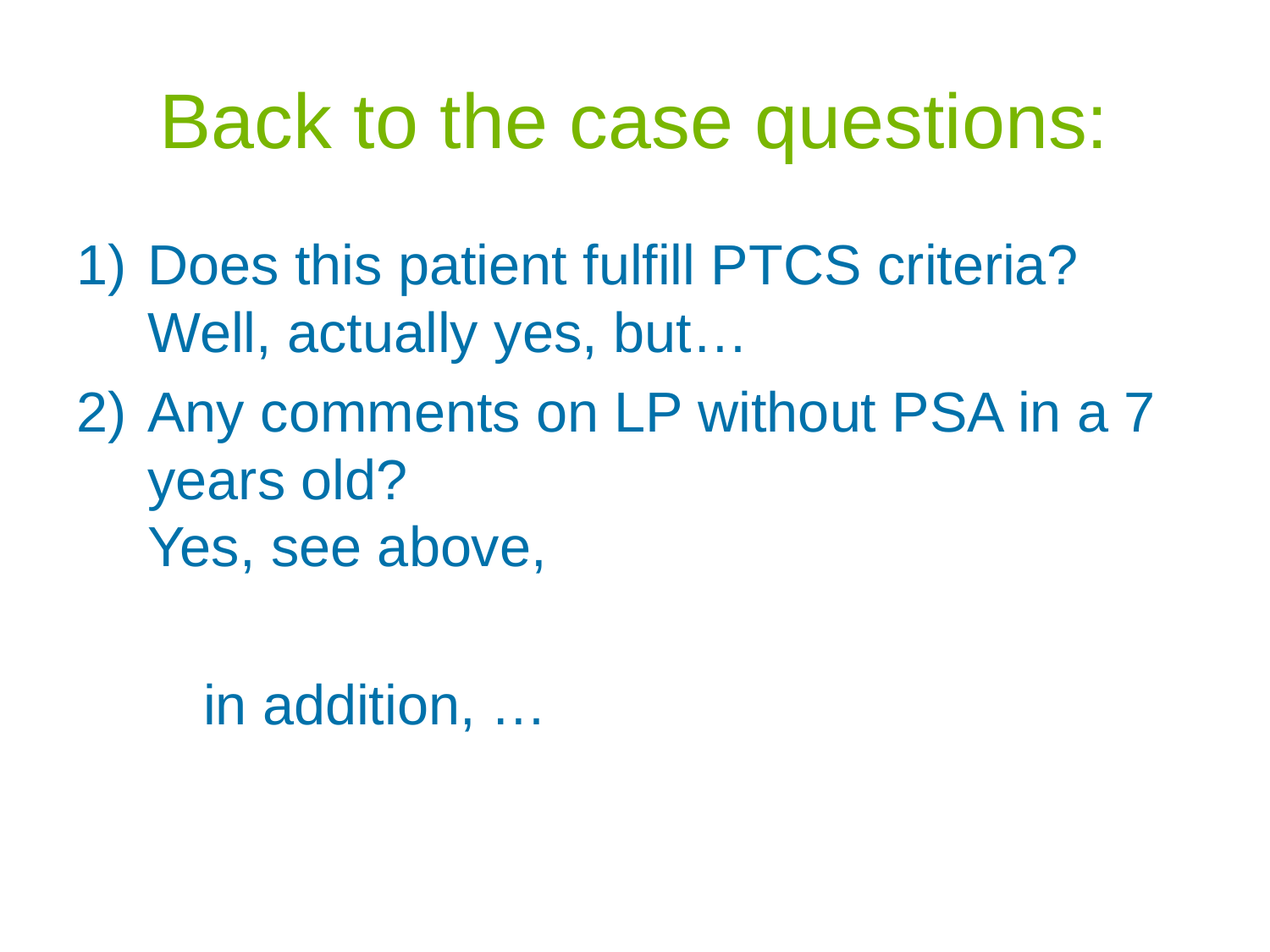

# Back to the case questions:
Does this patient fulfill PTCS criteria?
Well, actually yes, but…
Any comments on LP without PSA in a 7 years old?
Yes, see above,

	in addition, …